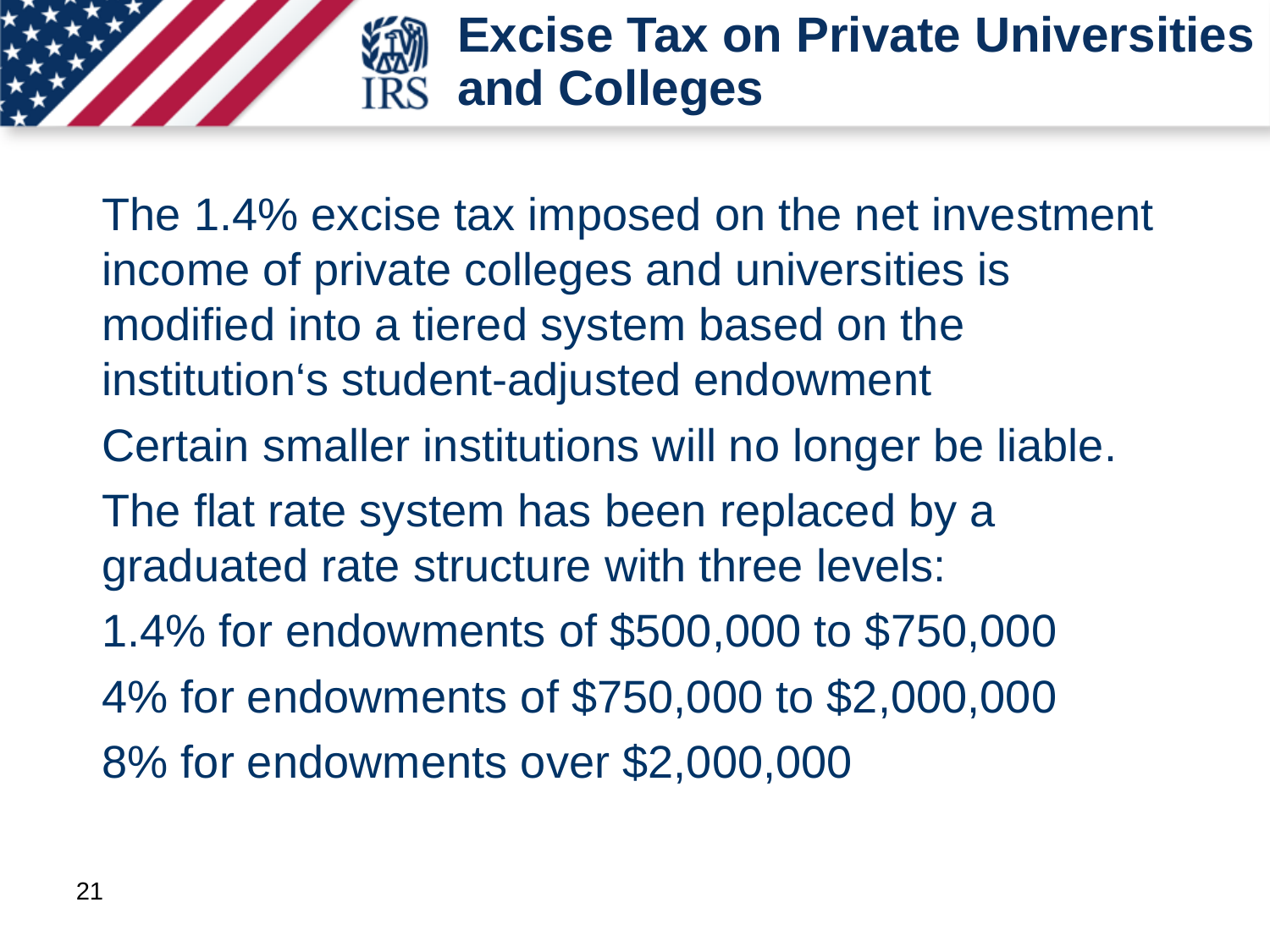

# Excise Tax on Private Universities and Colleges
The 1.4% excise tax imposed on the net investment income of private colleges and universities is modified into a tiered system based on the institution‘s student-adjusted endowment
Certain smaller institutions will no longer be liable.
The flat rate system has been replaced by a graduated rate structure with three levels:
1.4% for endowments of $500,000 to $750,000
4% for endowments of $750,000 to $2,000,000
8% for endowments over $2,000,000
21